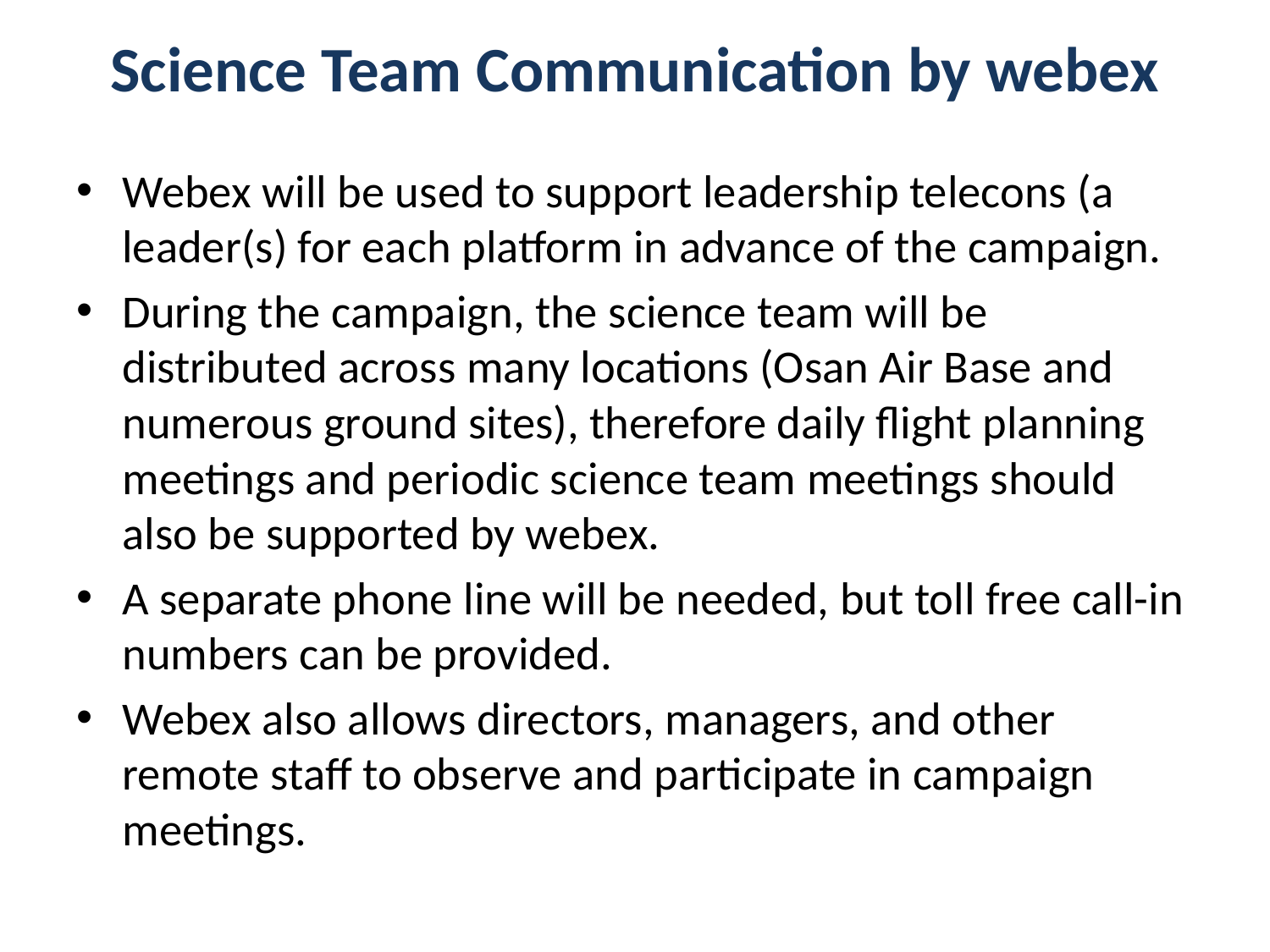

# Science Team Communication by webex
Webex will be used to support leadership telecons (a leader(s) for each platform in advance of the campaign.
During the campaign, the science team will be distributed across many locations (Osan Air Base and numerous ground sites), therefore daily flight planning meetings and periodic science team meetings should also be supported by webex.
A separate phone line will be needed, but toll free call-in numbers can be provided.
Webex also allows directors, managers, and other remote staff to observe and participate in campaign meetings.